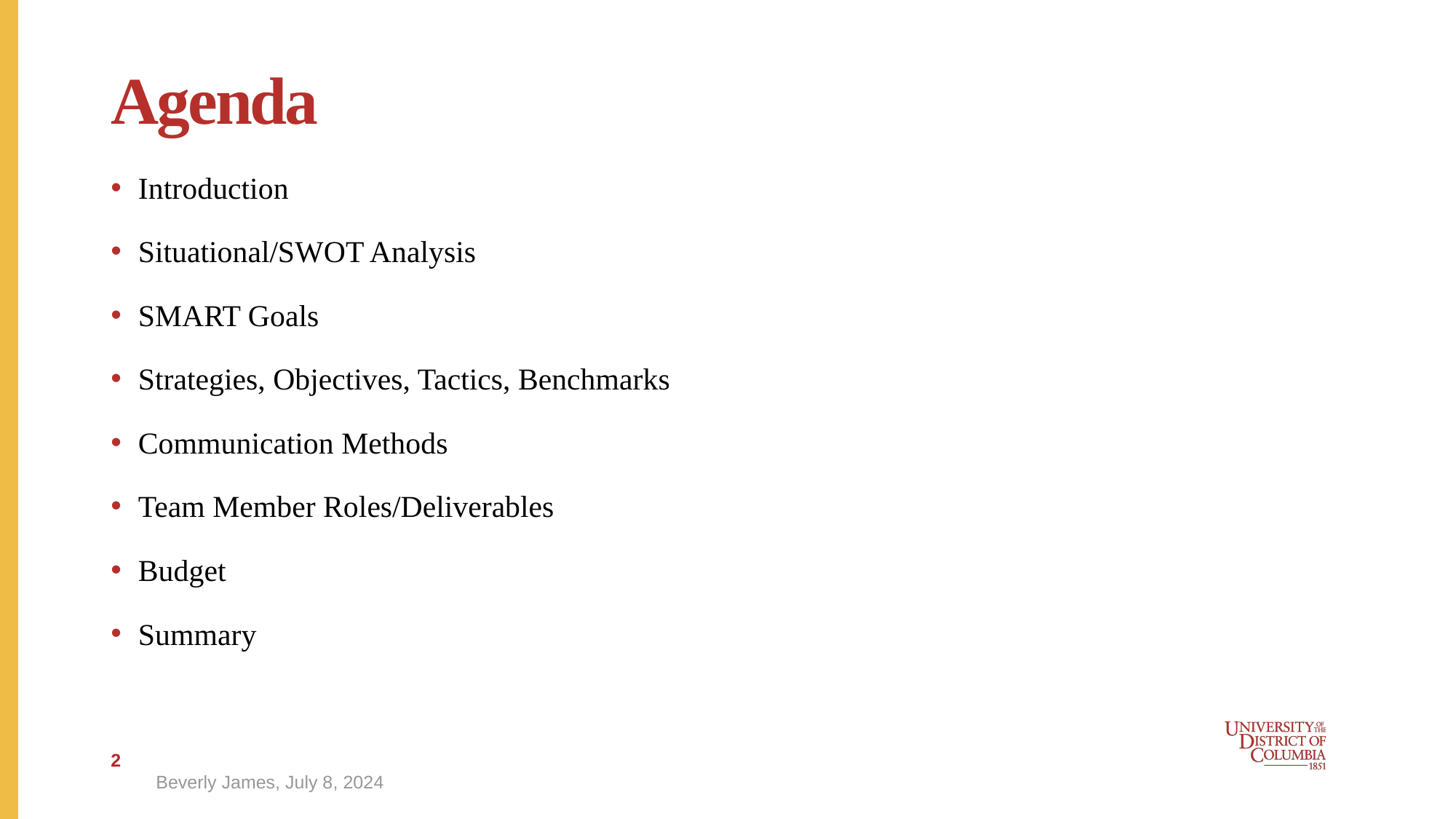

# Agenda
Introduction
Situational/SWOT Analysis
SMART Goals
Strategies, Objectives, Tactics, Benchmarks
Communication Methods
Team Member Roles/Deliverables
Budget
Summary

2
Beverly James, July 8, 2024